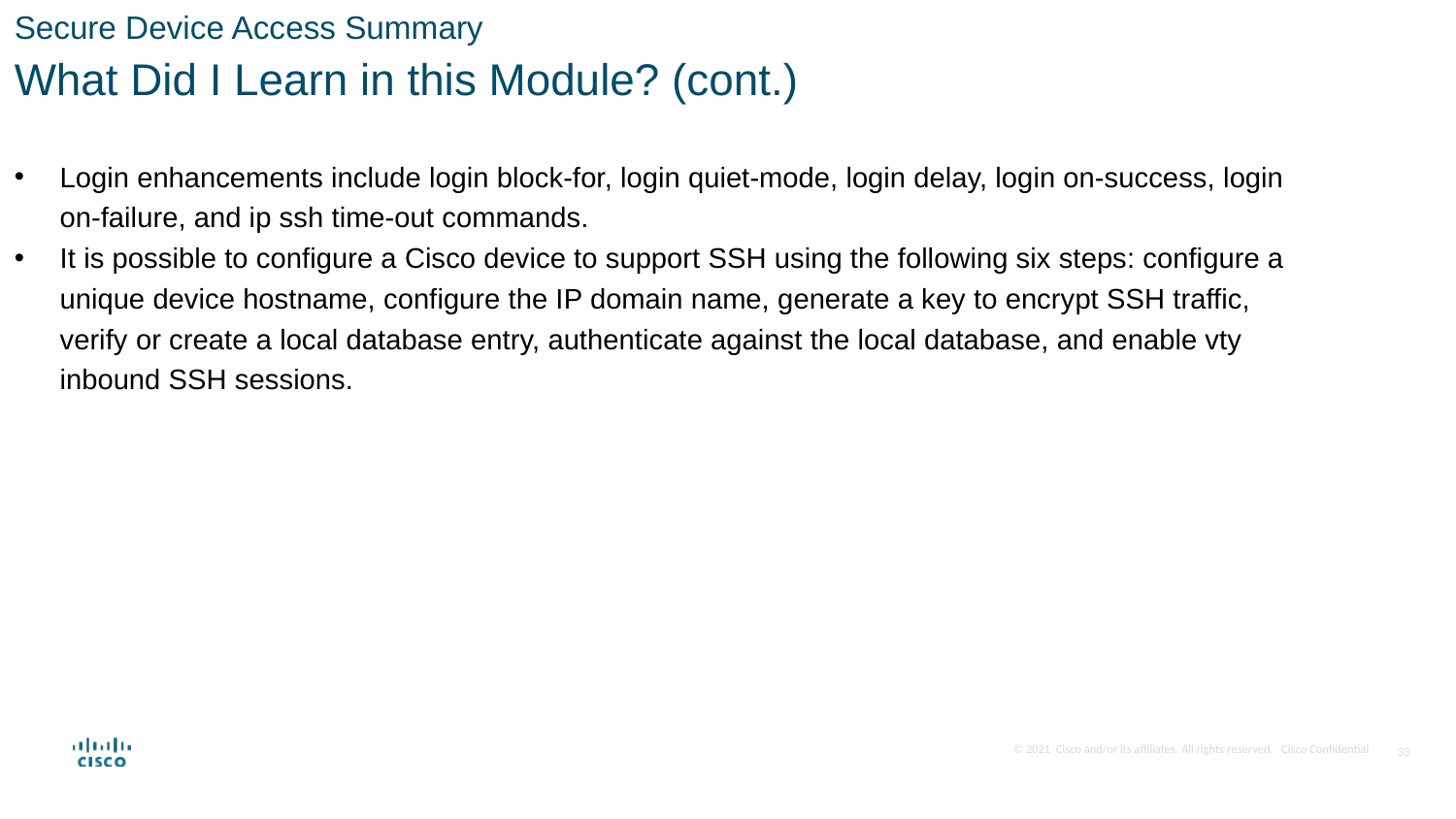

Secure Device Access Summary
What Did I Learn in this Module? (cont.)
Login enhancements include login block-for, login quiet-mode, login delay, login on-success, login on-failure, and ip ssh time-out commands.
It is possible to configure a Cisco device to support SSH using the following six steps: configure a unique device hostname, configure the IP domain name, generate a key to encrypt SSH traffic, verify or create a local database entry, authenticate against the local database, and enable vty inbound SSH sessions.

33